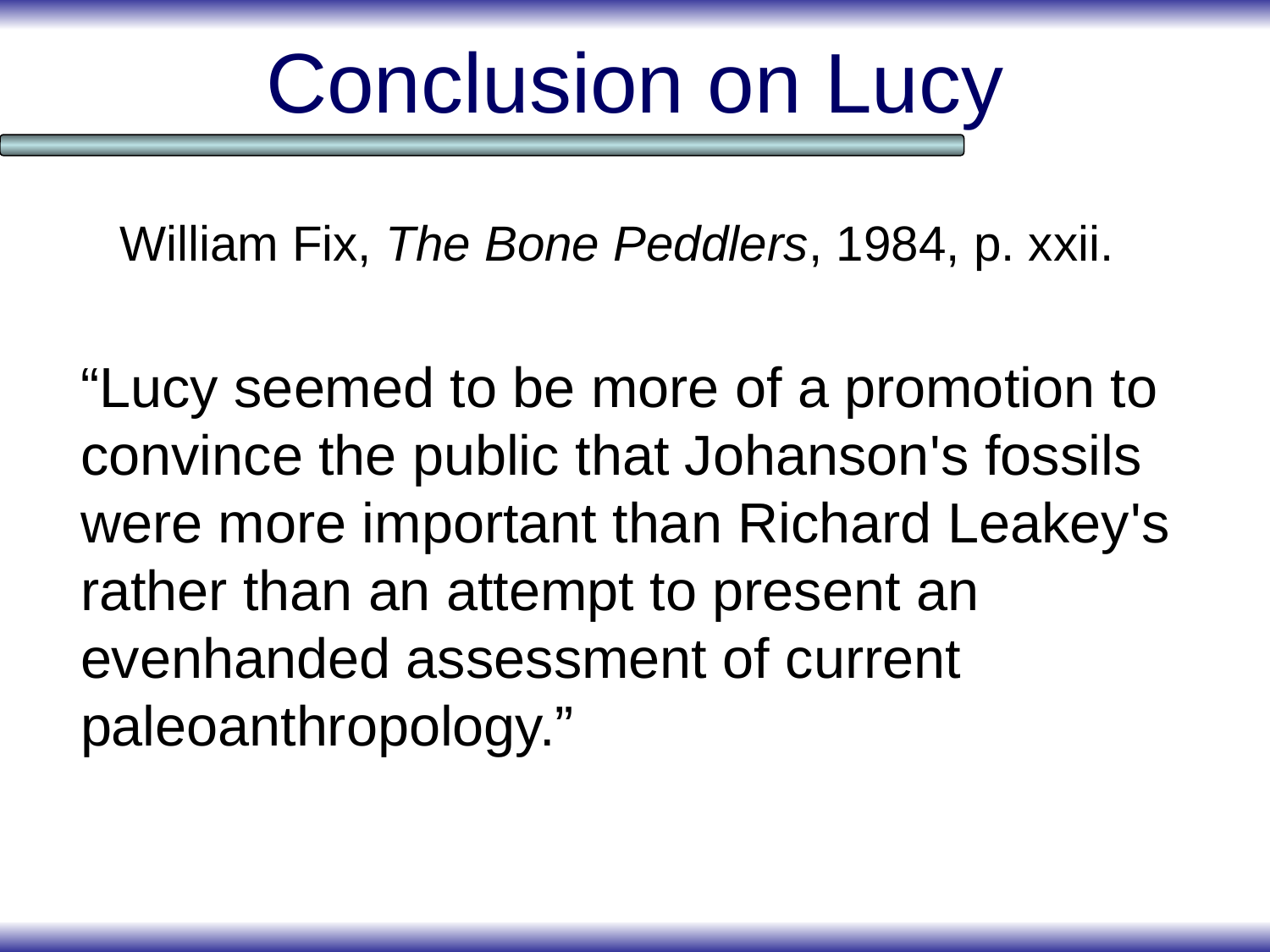

# Conclusion on Lucy
William Fix, The Bone Peddlers, 1984, p. xxii.
“Lucy seemed to be more of a promotion to convince the public that Johanson's fossils were more important than Richard Leakey's rather than an attempt to present an evenhanded assessment of current paleoanthropology.”